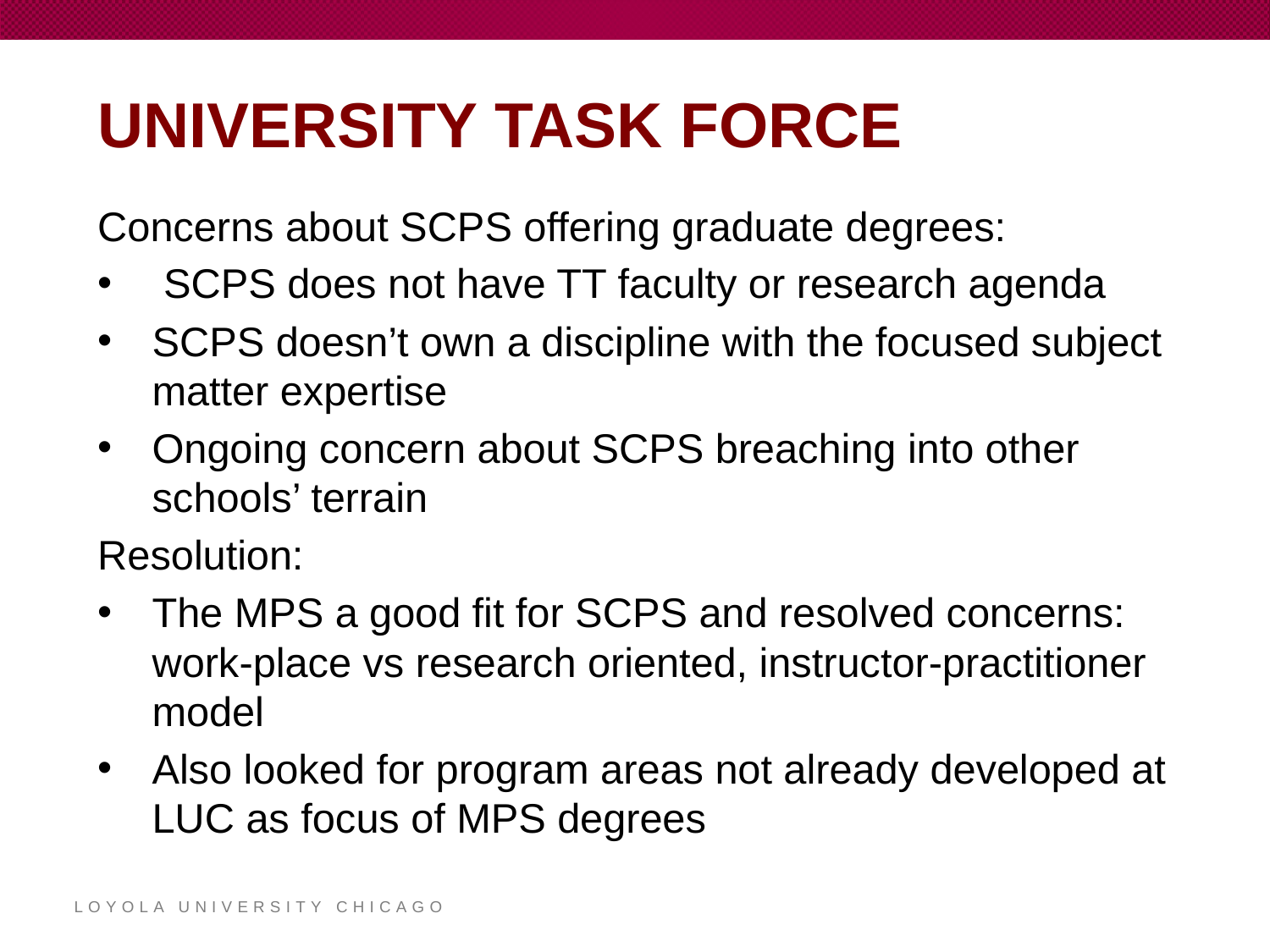

# University task force
Concerns about SCPS offering graduate degrees:
 SCPS does not have TT faculty or research agenda
SCPS doesn’t own a discipline with the focused subject matter expertise
Ongoing concern about SCPS breaching into other schools’ terrain
Resolution:
The MPS a good fit for SCPS and resolved concerns: work-place vs research oriented, instructor-practitioner model
Also looked for program areas not already developed at LUC as focus of MPS degrees

Loyola University chicago